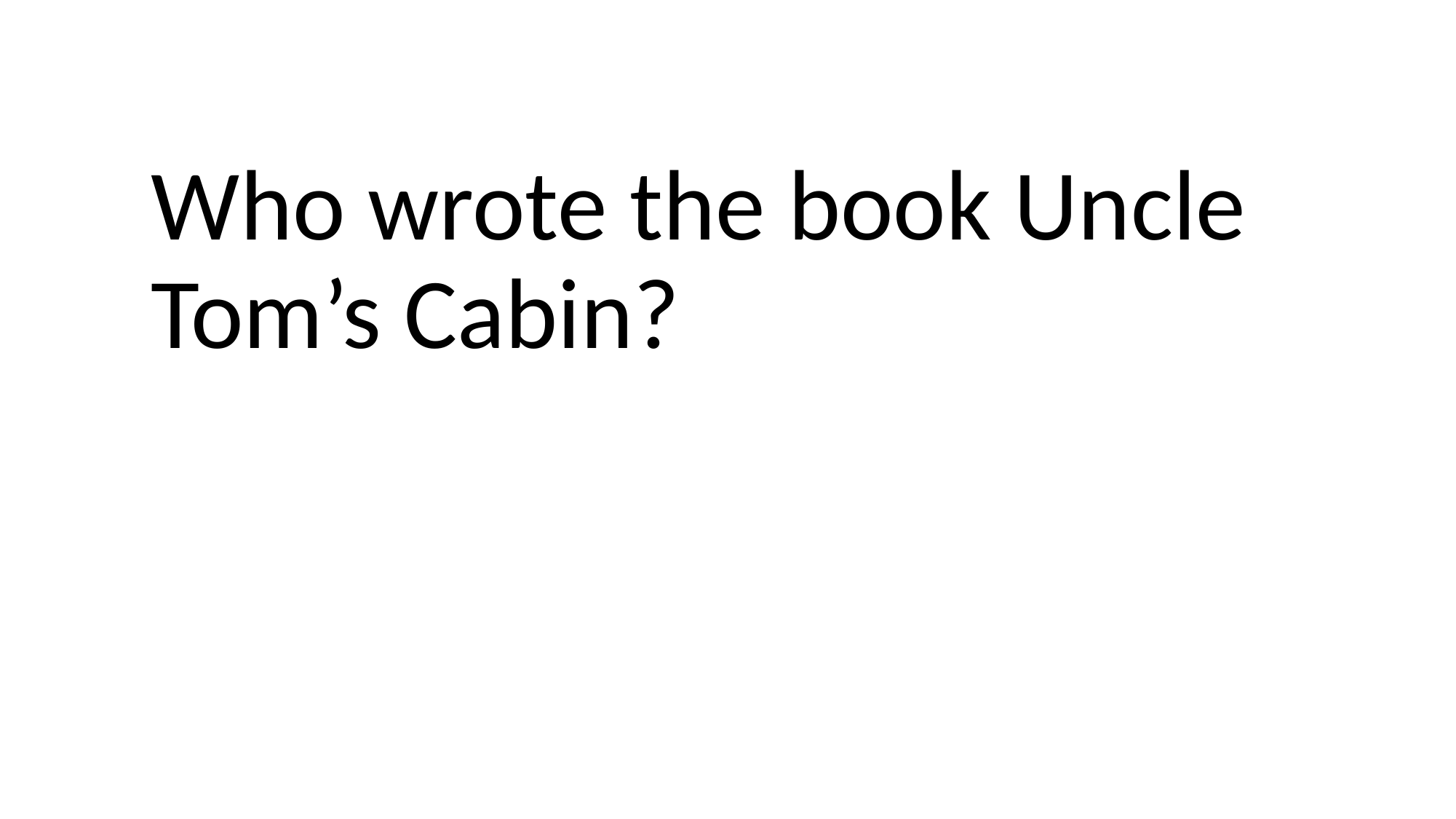

Who wrote the book Uncle Tom’s Cabin?